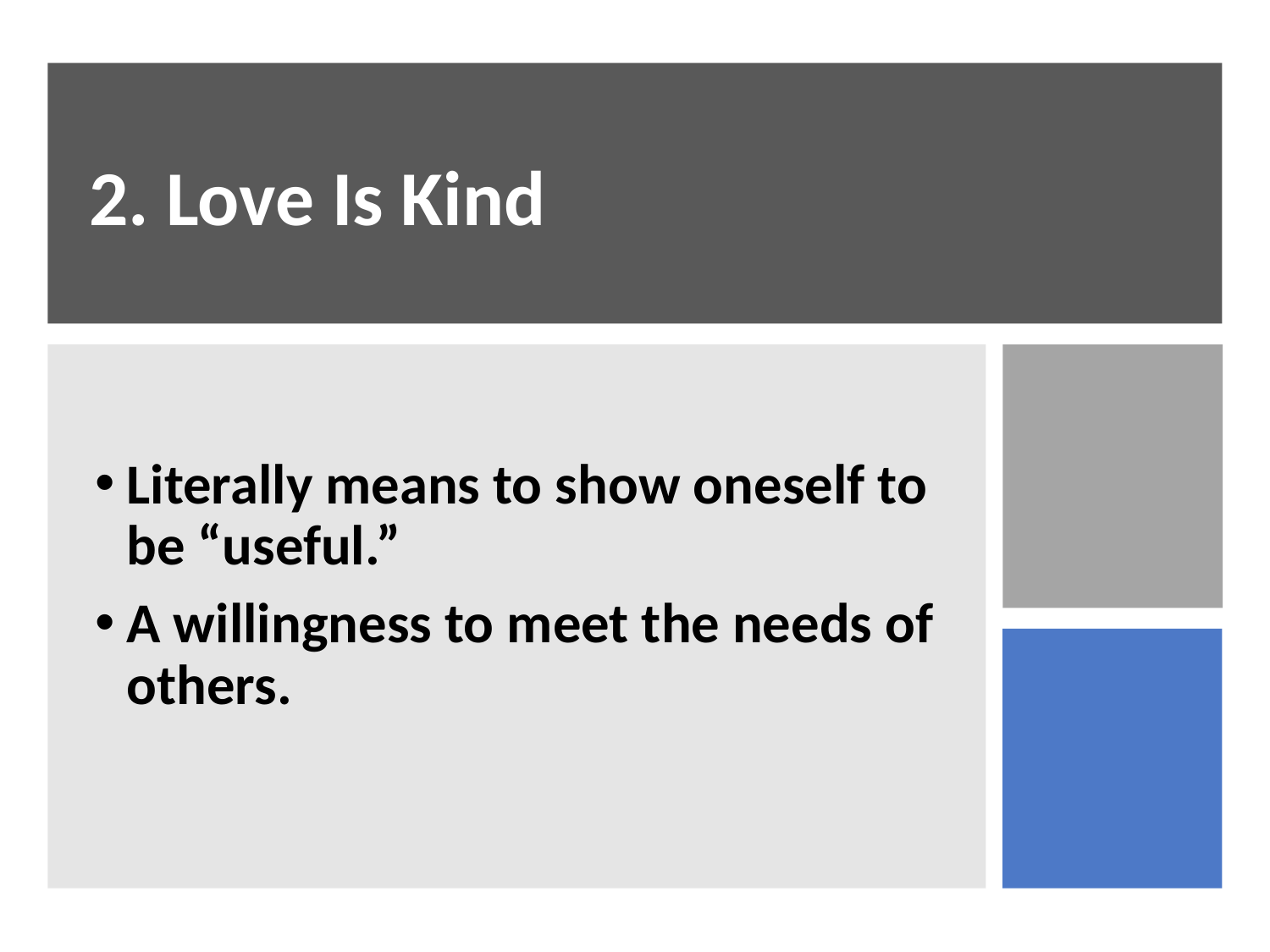

# 2. Love Is Kind

Literally means to show oneself to be “useful.”
A willingness to meet the needs of others.